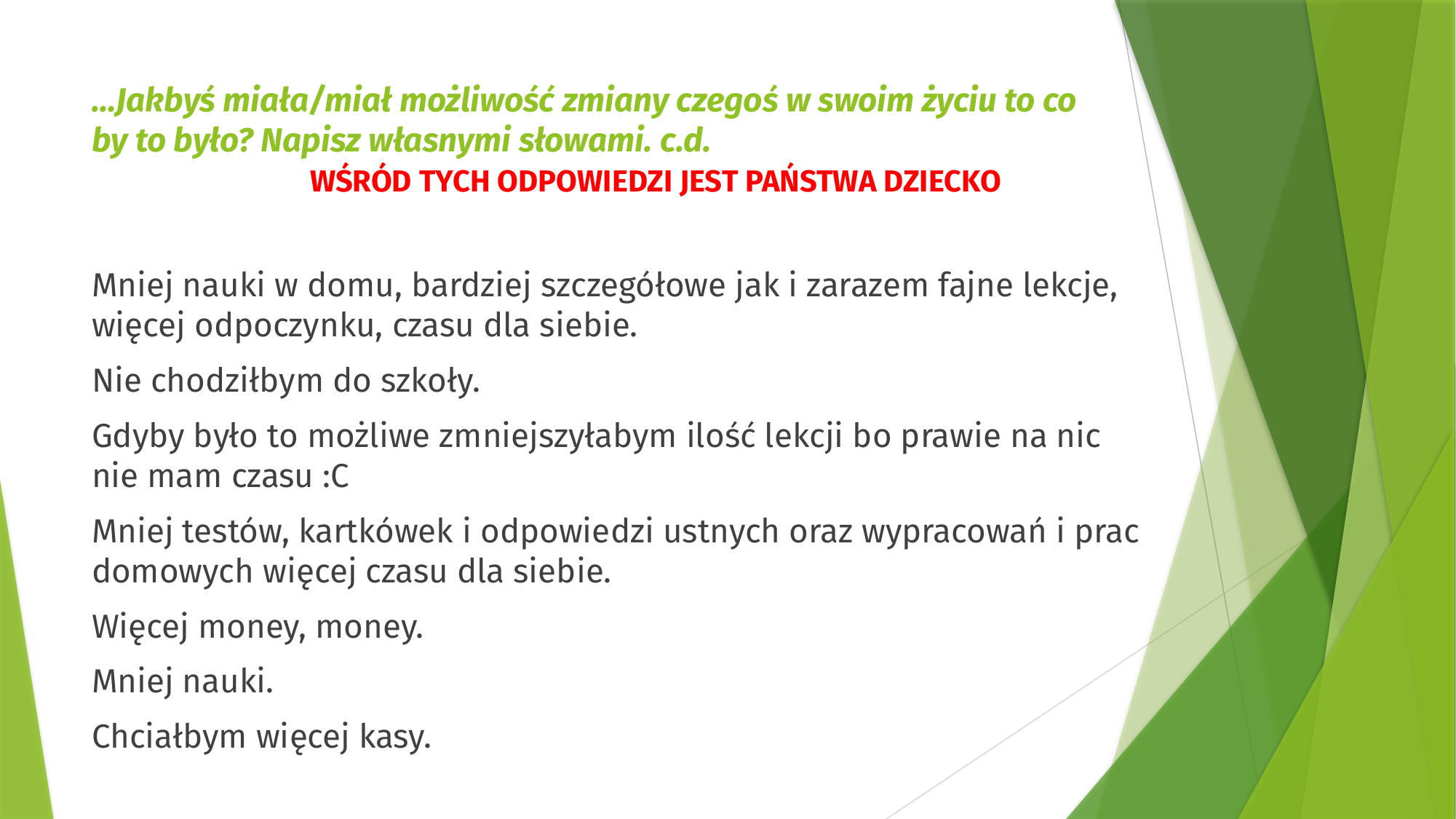

# …Jakbyś miała/miał możliwość zmiany czegoś w swoim życiu to co by to było? Napisz własnymi słowami. c.d. WŚRÓD TYCH ODPOWIEDZI JEST PAŃSTWA DZIECKO
Mniej nauki w domu, bardziej szczegółowe jak i zarazem fajne lekcje,
więcej odpoczynku, czasu dla siebie.
Nie chodziłbym do szkoły.
Gdyby było to możliwe zmniejszyłabym ilość lekcji bo prawie na nic
nie mam czasu :C
Mniej testów, kartkówek i odpowiedzi ustnych oraz wypracowań i prac domowych więcej czasu dla siebie.
Więcej money, money.
Mniej nauki.
Chciałbym więcej kasy.